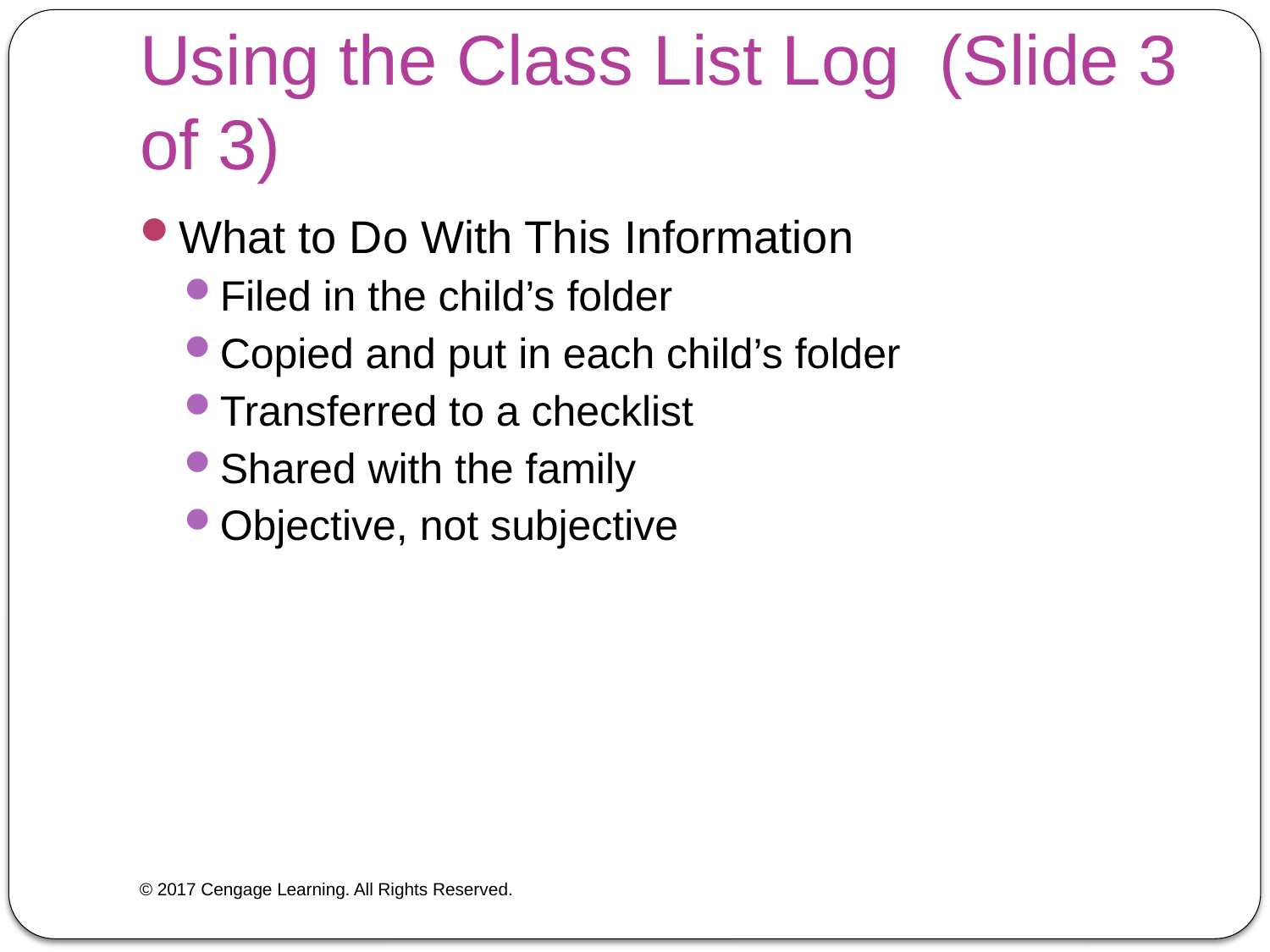

# Using the Class List Log  (Slide 3 of 3)
What to Do With This Information
Filed in the child’s folder
Copied and put in each child’s folder
Transferred to a checklist
Shared with the family
Objective, not subjective

© 2017 Cengage Learning. All Rights Reserved.